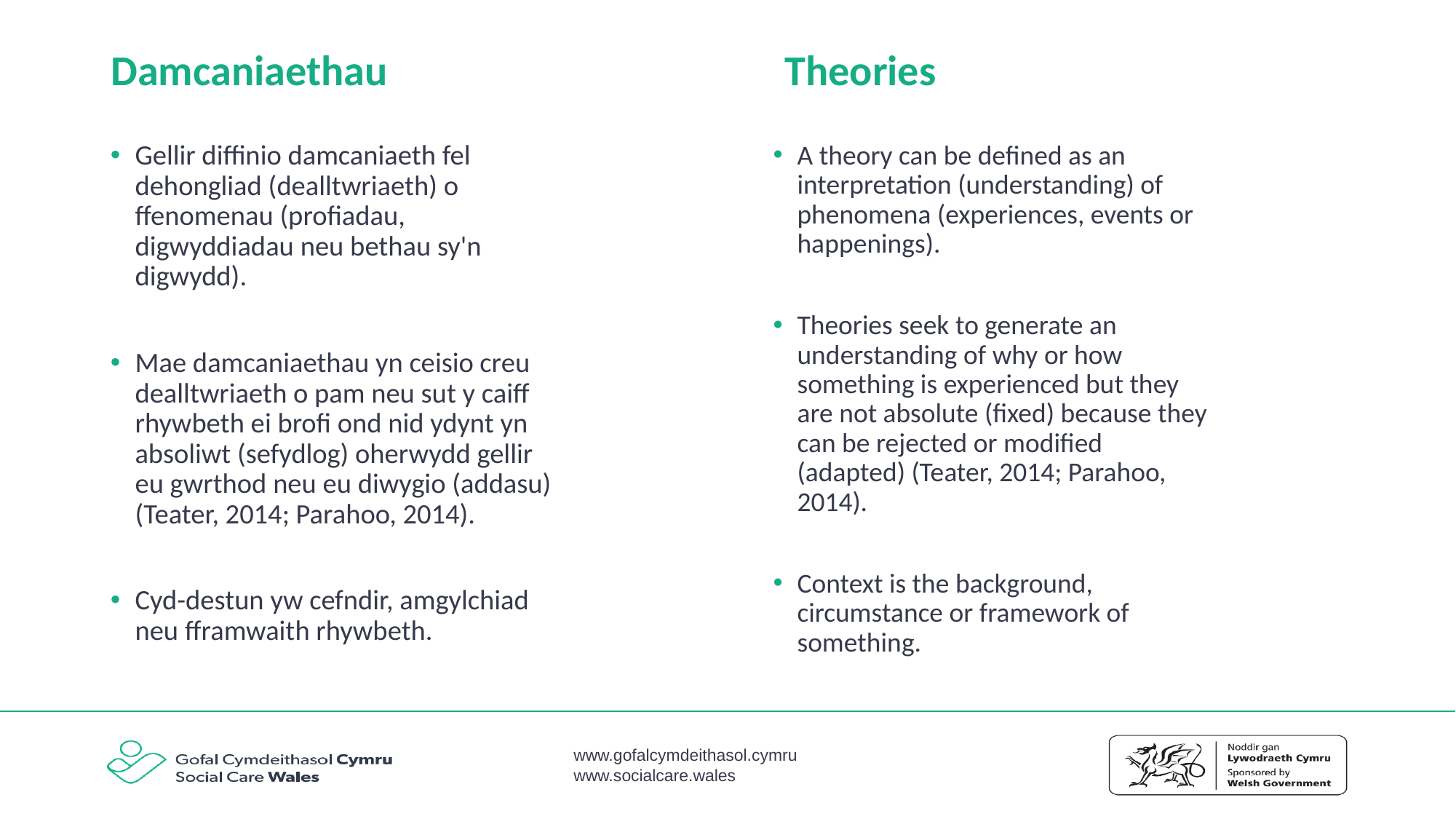

Theories
# Damcaniaethau
Gellir diffinio damcaniaeth fel dehongliad (dealltwriaeth) o ffenomenau (profiadau, digwyddiadau neu bethau sy'n digwydd).

Mae damcaniaethau yn ceisio creu dealltwriaeth o pam neu sut y caiff rhywbeth ei brofi ond nid ydynt yn absoliwt (sefydlog) oherwydd gellir eu gwrthod neu eu diwygio (addasu) (Teater, 2014; Parahoo, 2014).

Cyd-destun yw cefndir, amgylchiad neu fframwaith rhywbeth.

A theory can be defined as an interpretation (understanding) of phenomena (experiences, events or happenings).

Theories seek to generate an understanding of why or how something is experienced but they are not absolute (fixed) because they can be rejected or modified (adapted) (Teater, 2014; Parahoo, 2014).

Context is the background, circumstance or framework of something.